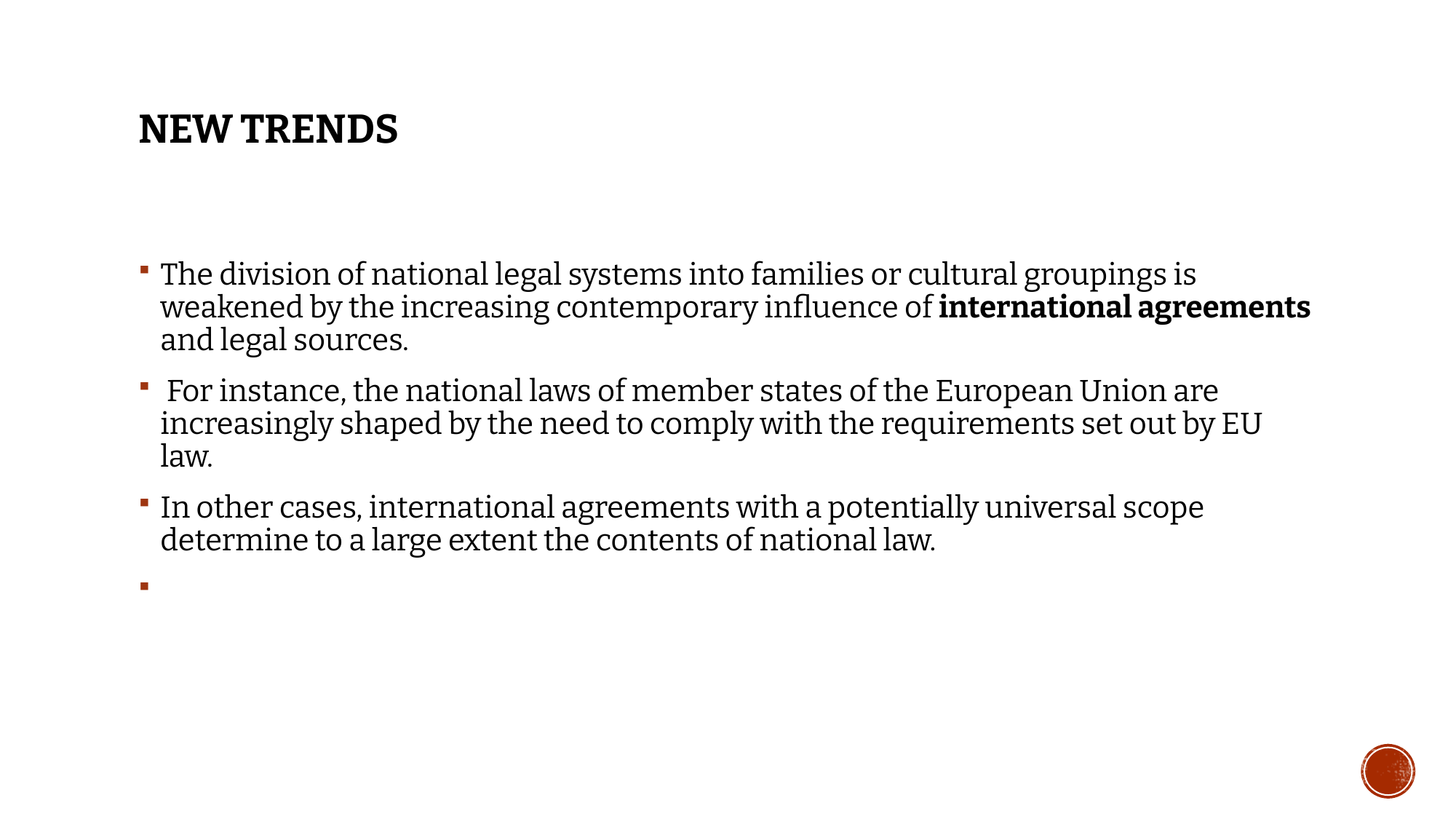

# New trends
The division of national legal systems into families or cultural groupings is weakened by the increasing contemporary influence of international agreements and legal sources.
 For instance, the national laws of member states of the European Union are increasingly shaped by the need to comply with the requirements set out by EU law.
In other cases, international agreements with a potentially universal scope determine to a large extent the contents of national law.